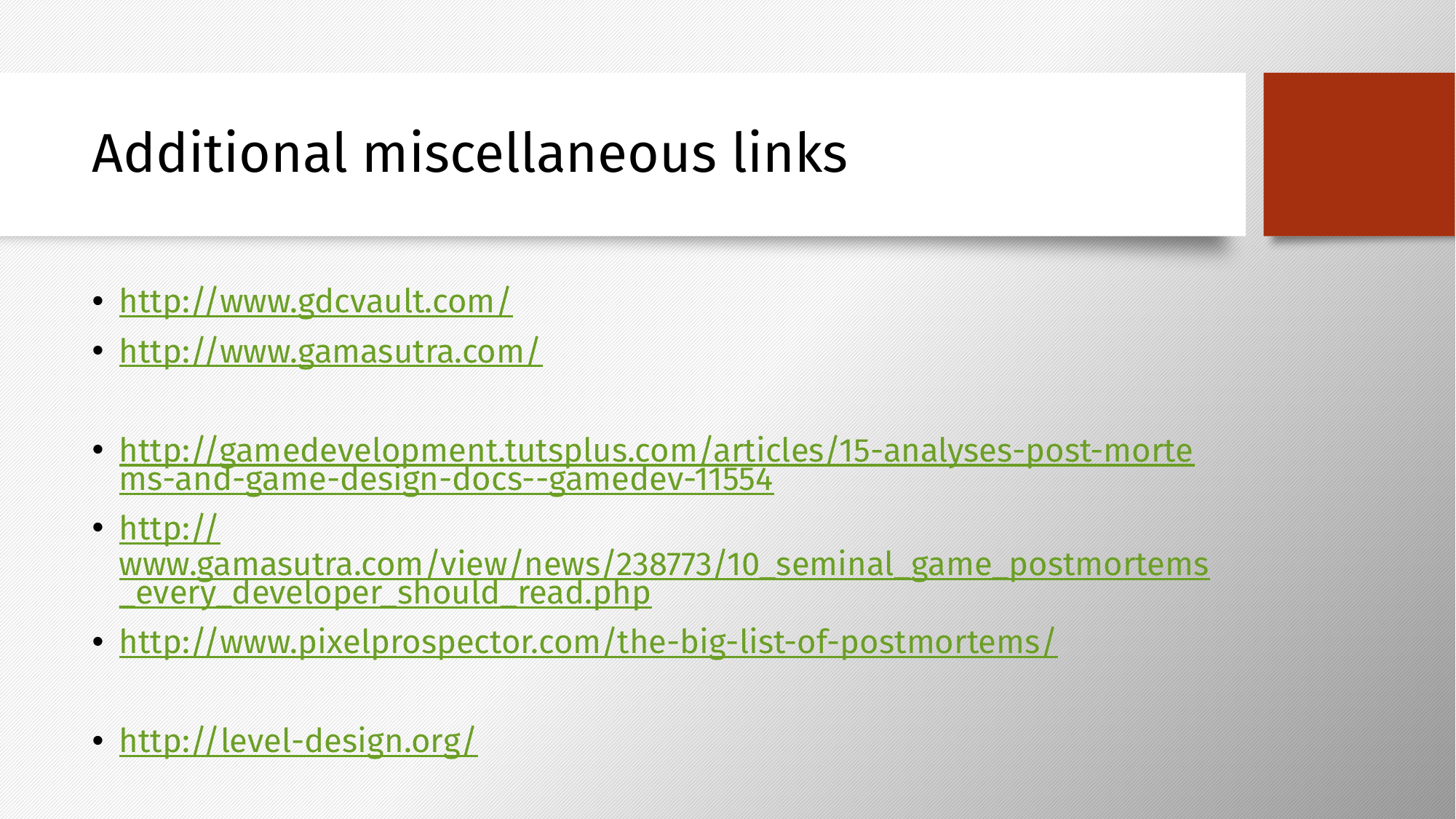

# Additional miscellaneous links
http://www.gdcvault.com/
http://www.gamasutra.com/

http://gamedevelopment.tutsplus.com/articles/15-analyses-post-mortems-and-game-design-docs--gamedev-11554
http://www.gamasutra.com/view/news/238773/10_seminal_game_postmortems_every_developer_should_read.php
http://www.pixelprospector.com/the-big-list-of-postmortems/

http://level-design.org/